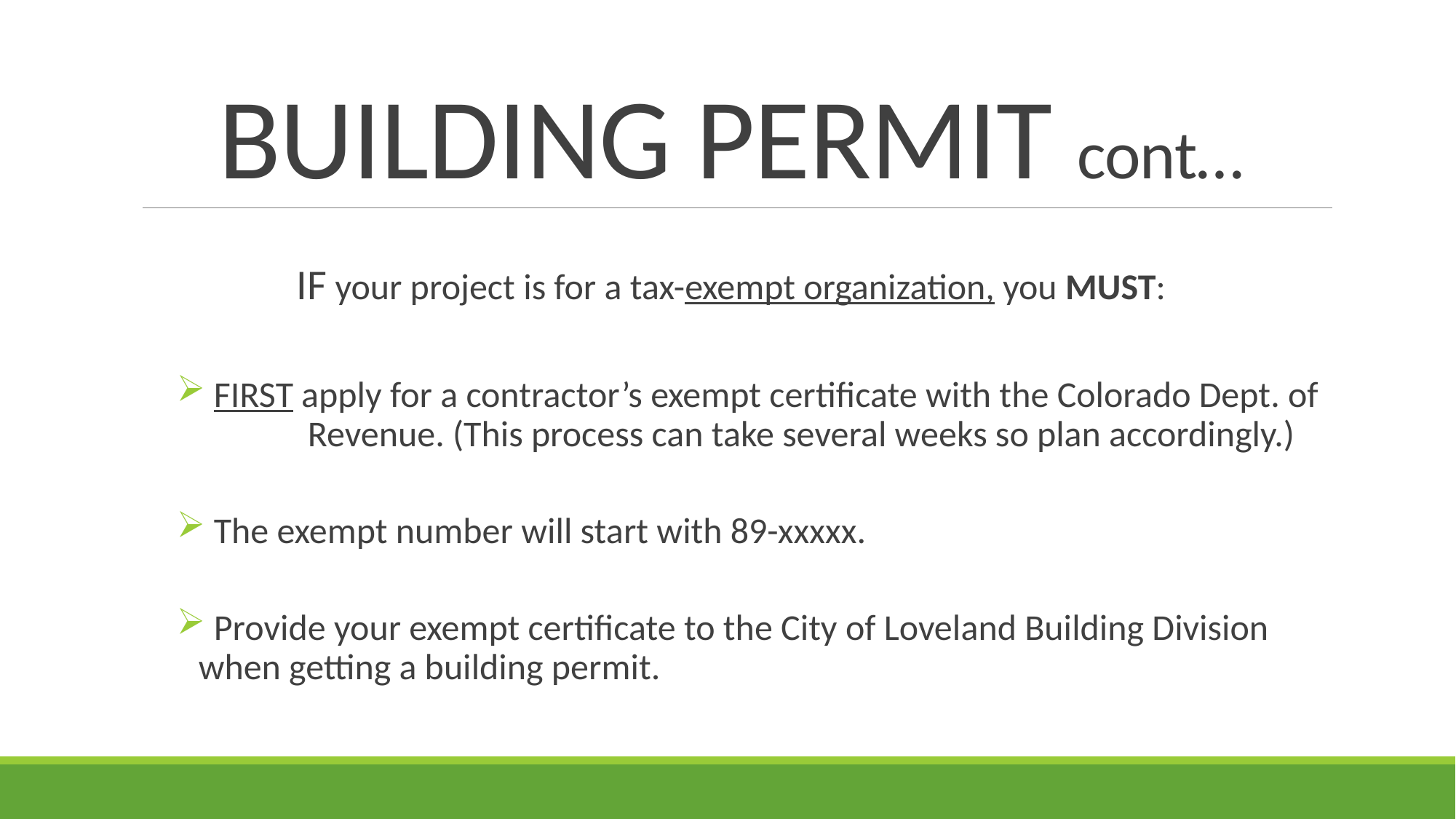

# BUILDING PERMIT cont…
IF your project is for a tax-exempt organization, you MUST:

 FIRST apply for a contractor’s exempt certificate with the Colorado Dept. of  	Revenue. (This process can take several weeks so plan accordingly.)

 The exempt number will start with 89-xxxxx.

 Provide your exempt certificate to the City of Loveland Building Division 	when getting a building permit.